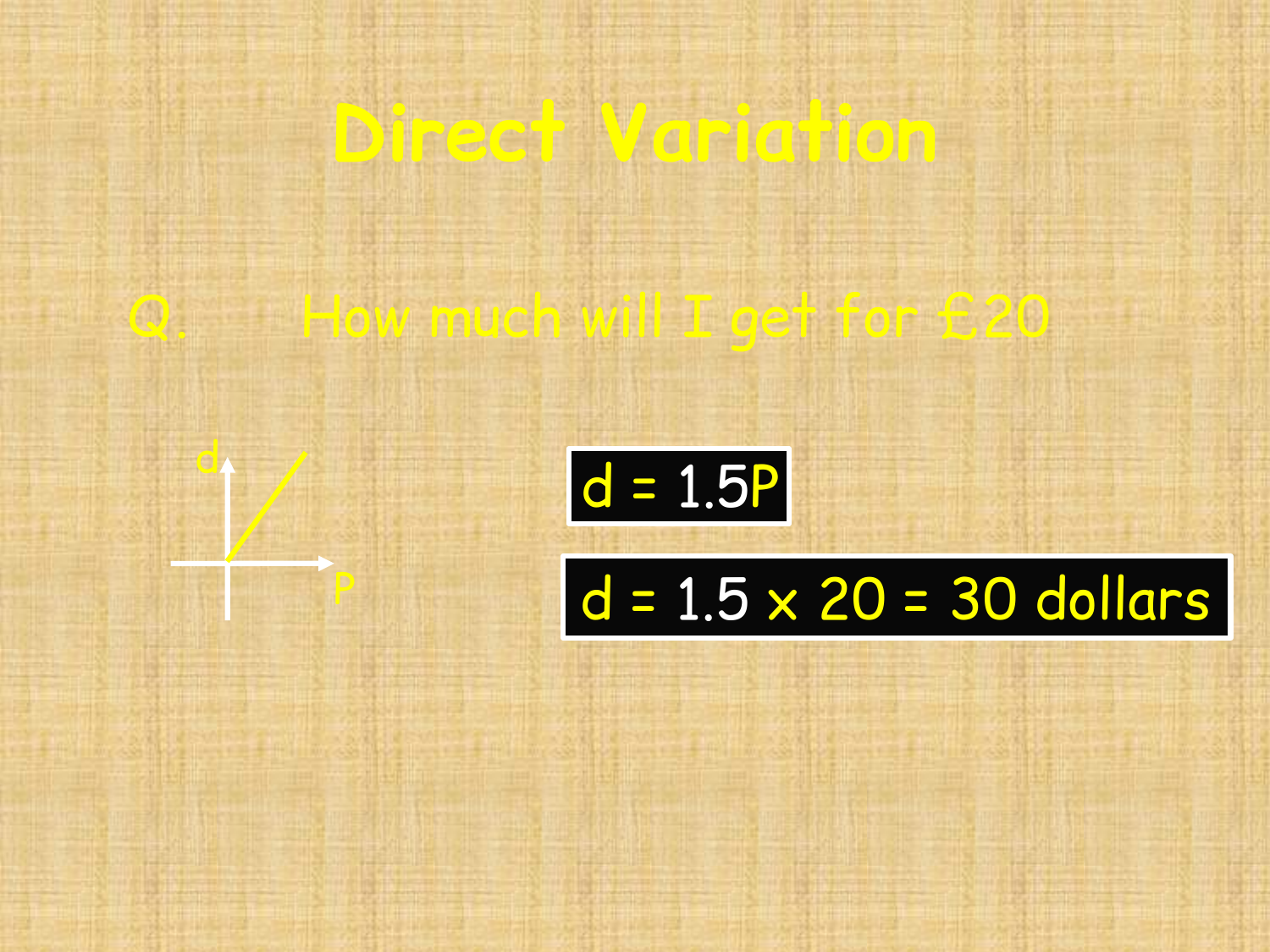

Direct Variation
 	How much will I get for £20
d

P
d = 1.5P

d = 1.5 x 20 = 30 dollars